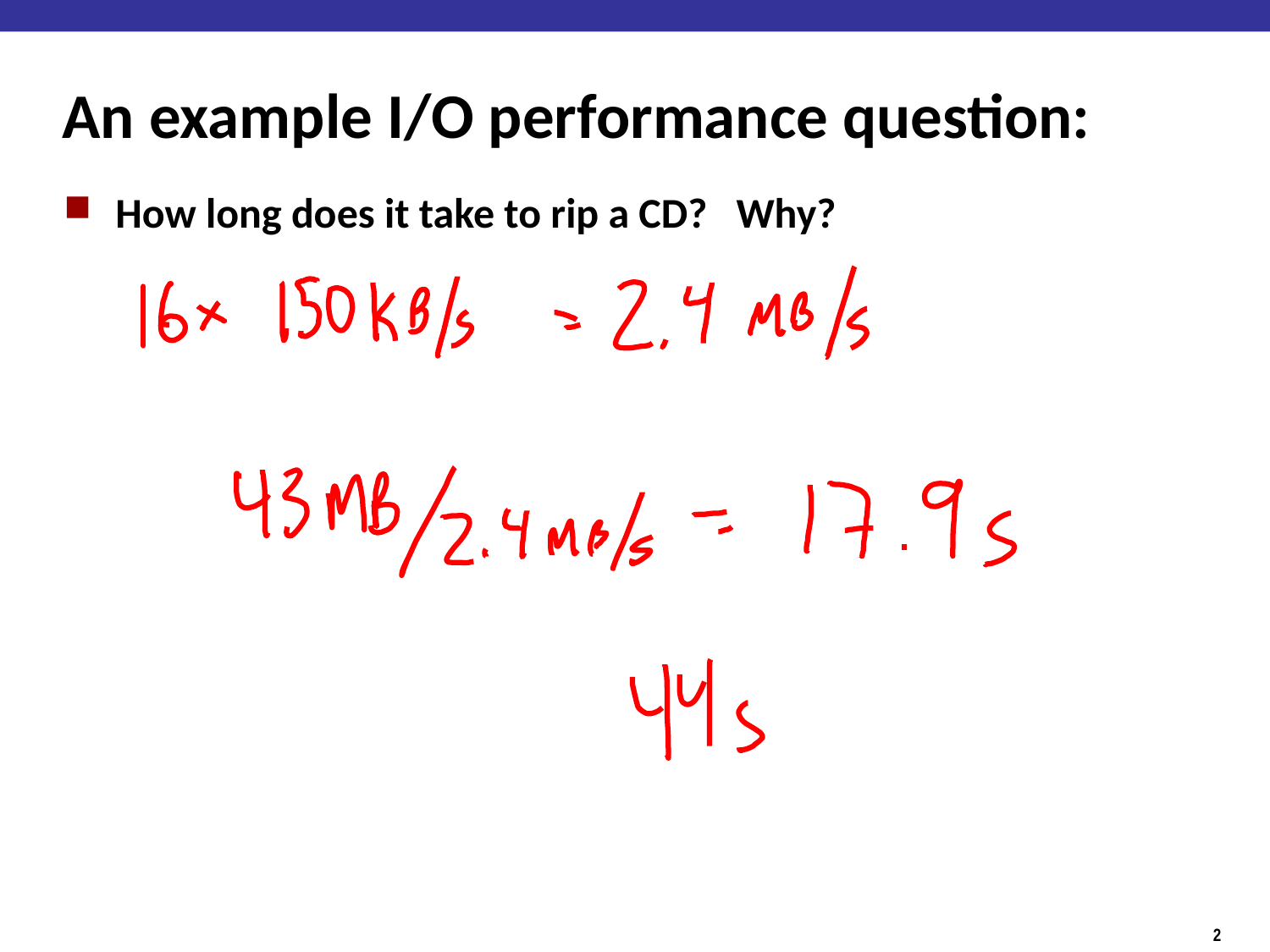

# An example I/O performance question:
How long does it take to rip a CD?   Why?